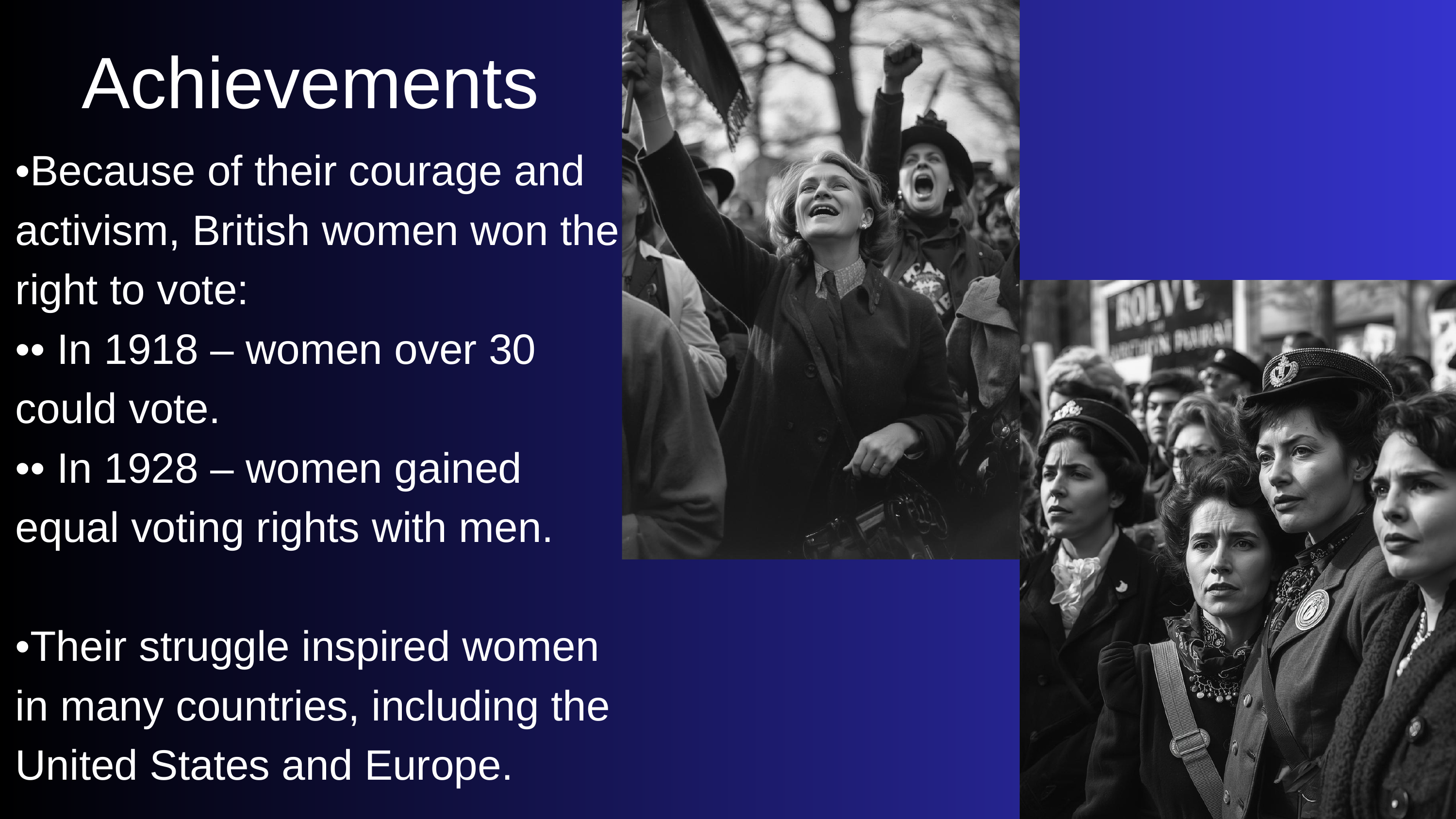

Achievements
•Because of their courage and activism, British women won the right to vote:
•• In 1918 – women over 30 could vote.
•• In 1928 – women gained equal voting rights with men.

•Their struggle inspired women in many countries, including the United States and Europe.